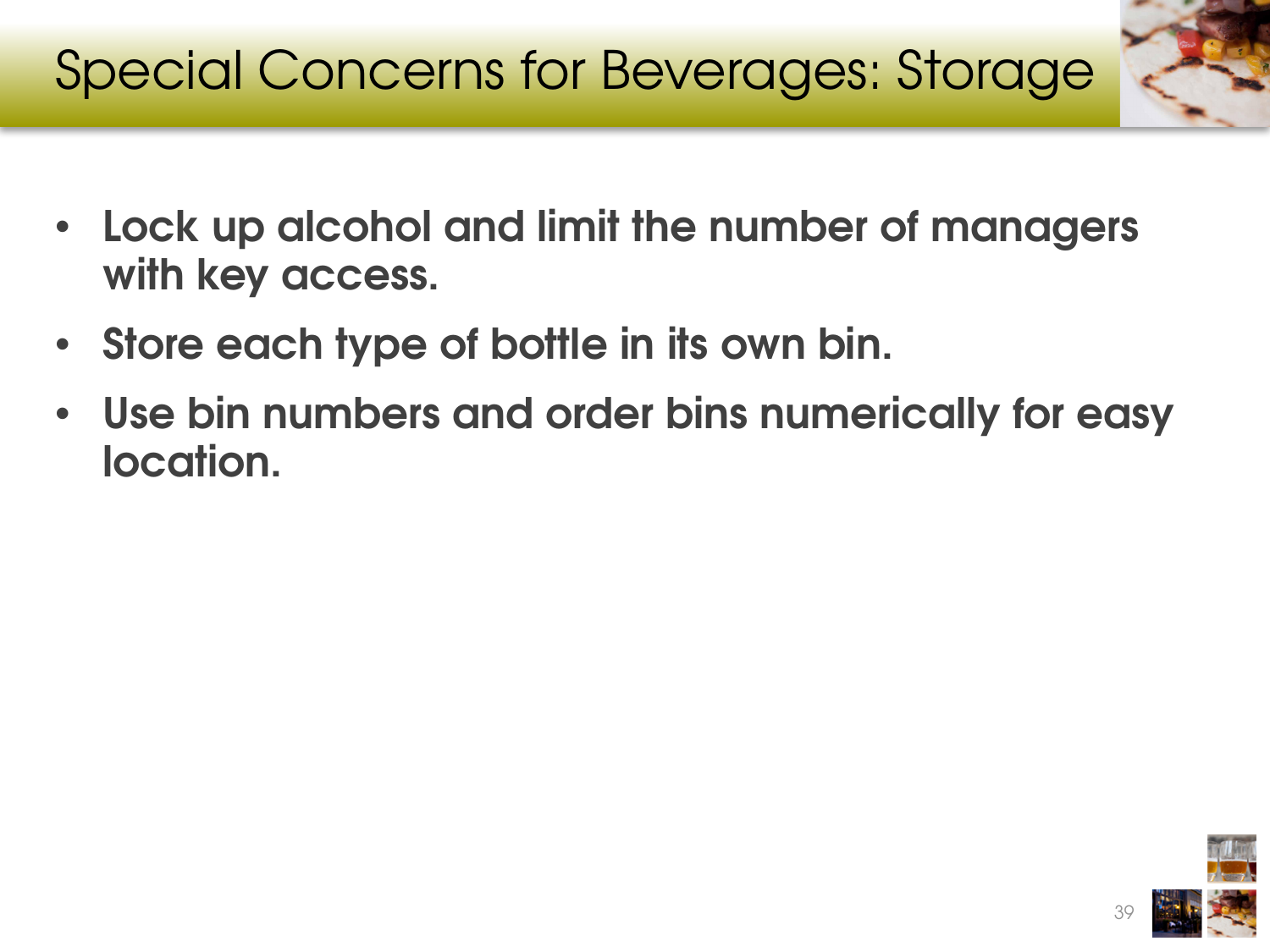

# Special Concerns for Beverages: Storage
Lock up alcohol and limit the number of managers with key access.
Store each type of bottle in its own bin.
Use bin numbers and order bins numerically for easy location.
39